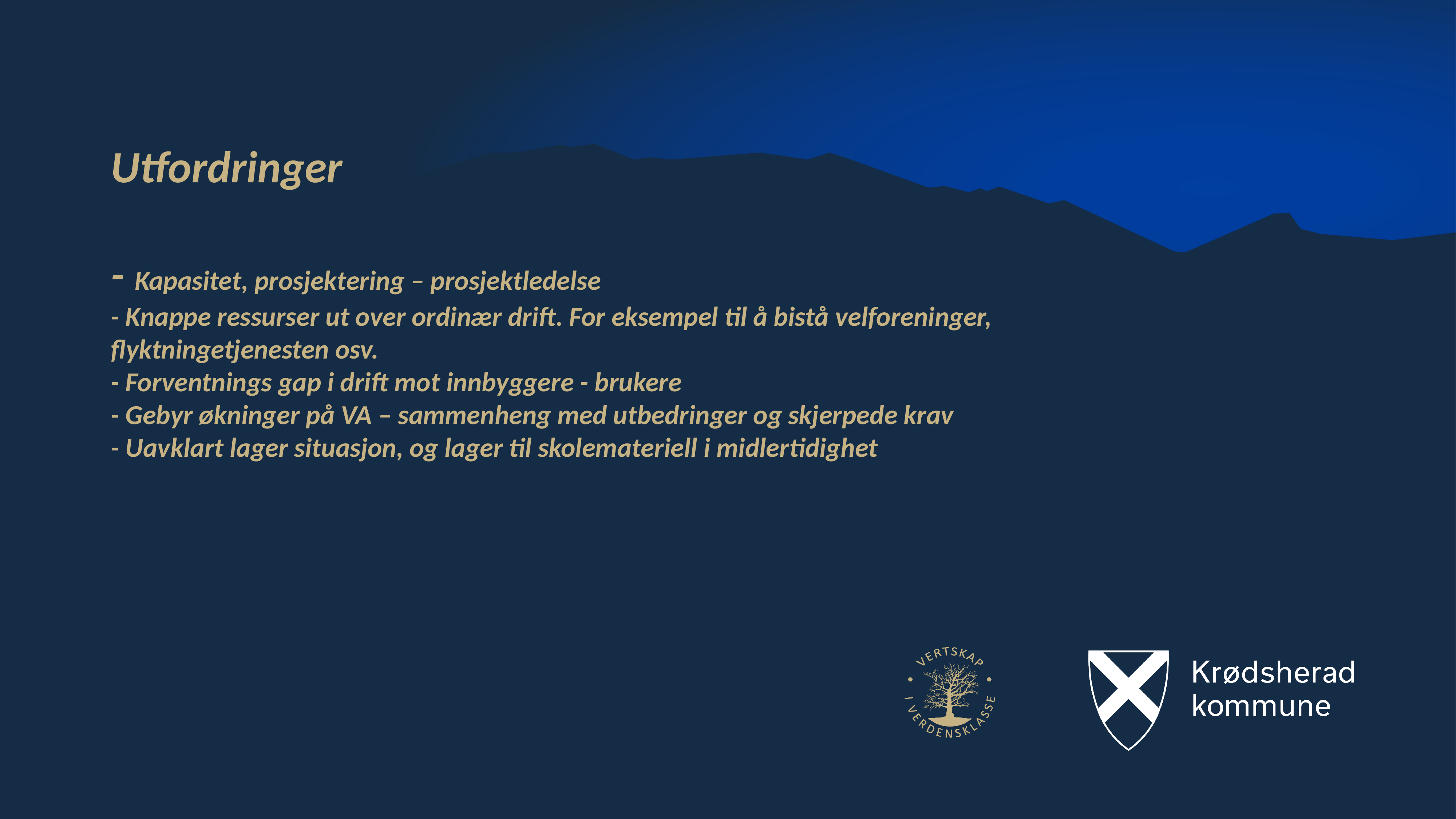

22

# Utfordringer - Kapasitet, prosjektering – prosjektledelse - Knappe ressurser ut over ordinær drift. For eksempel til å bistå velforeninger, flyktningetjenesten osv. - Forventnings gap i drift mot innbyggere - brukere - Gebyr økninger på VA – sammenheng med utbedringer og skjerpede krav - Uavklart lager situasjon, og lager til skolemateriell i midlertidighet